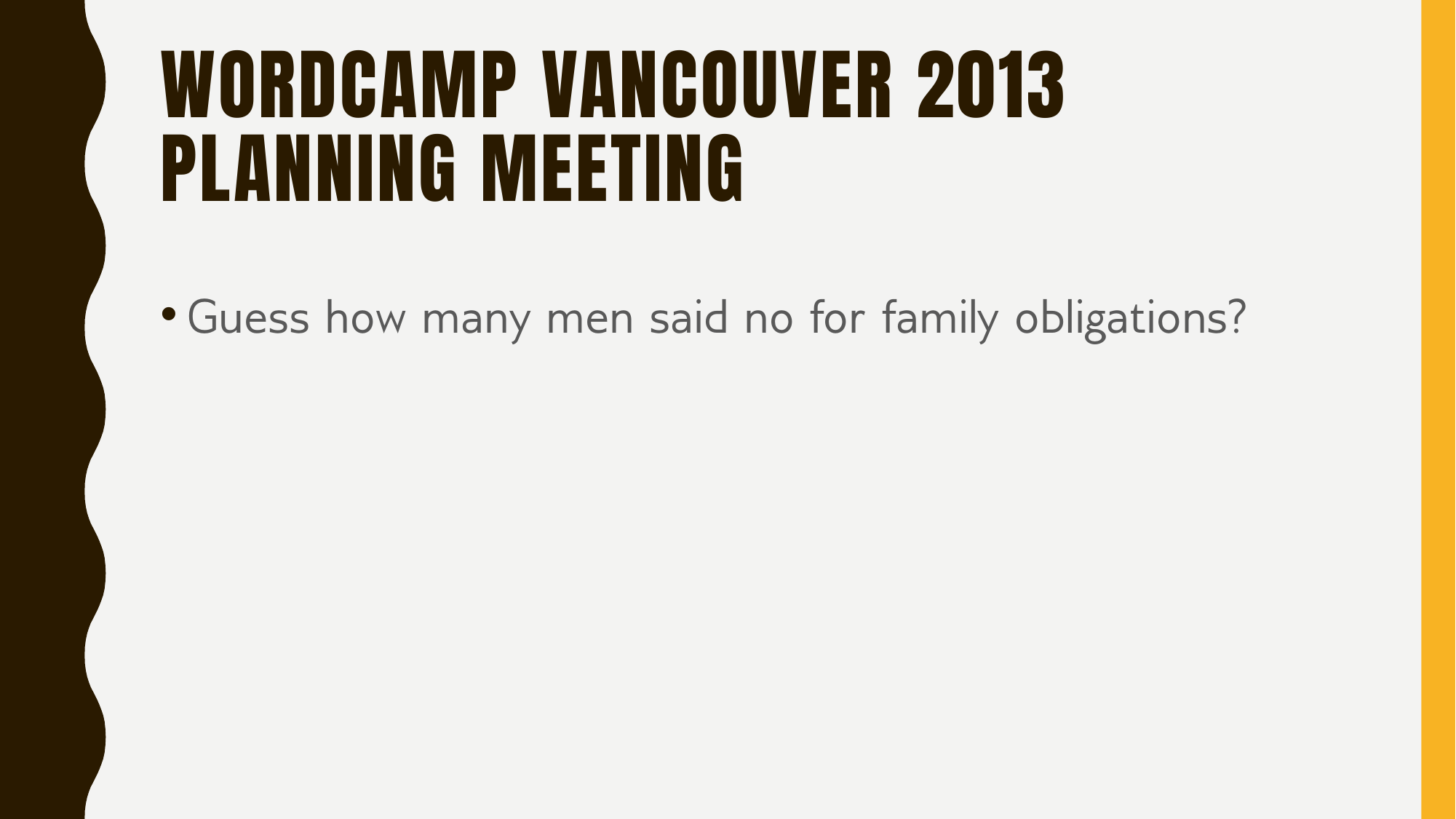

# WordCamp Vancouver 2013 Planning Meeting
Guess how many men said no for family obligations?